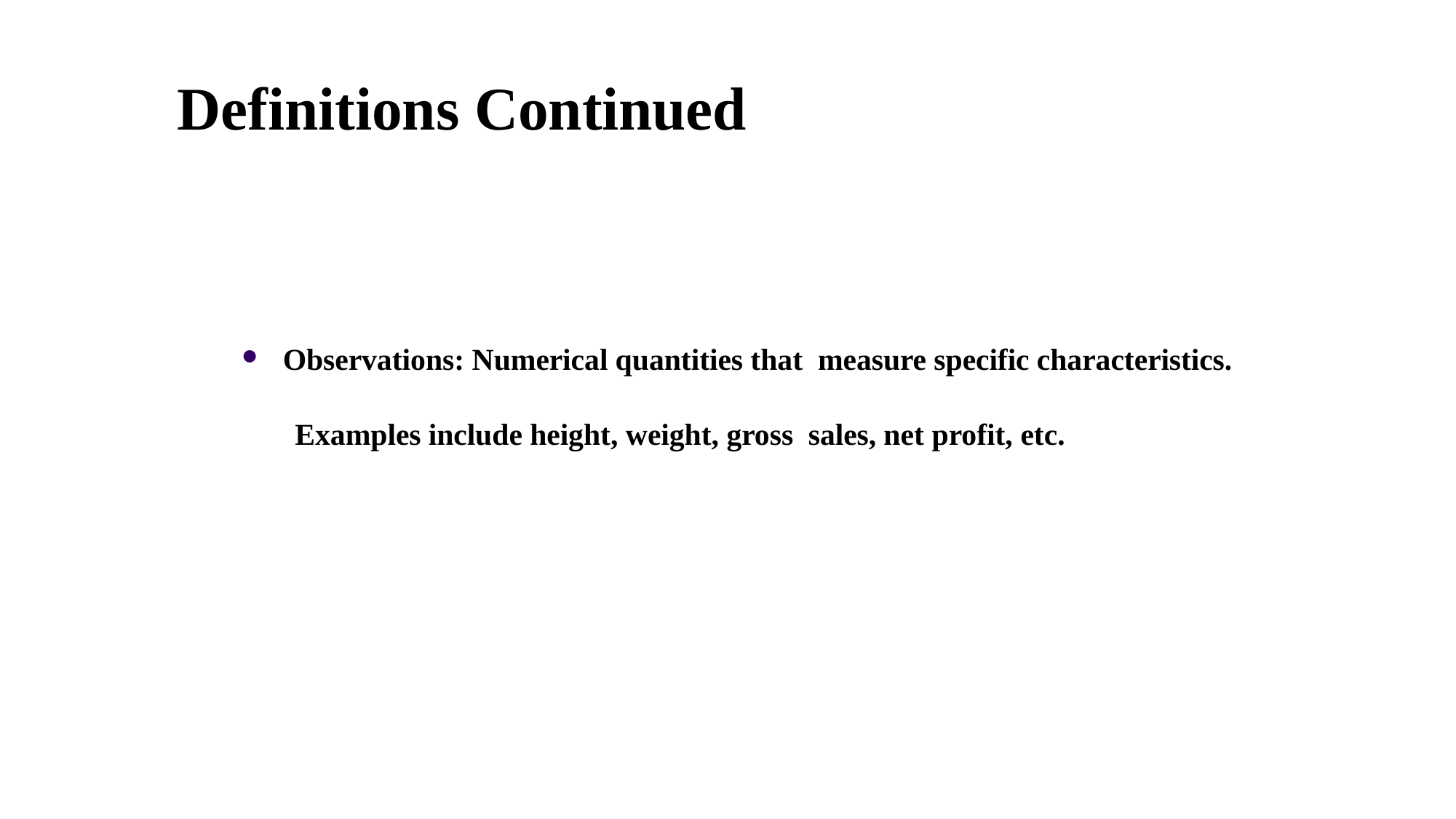

# Definitions Continued
Observations: Numerical quantities that  measure specific characteristics.

       Examples include height, weight, gross  sales, net profit, etc.